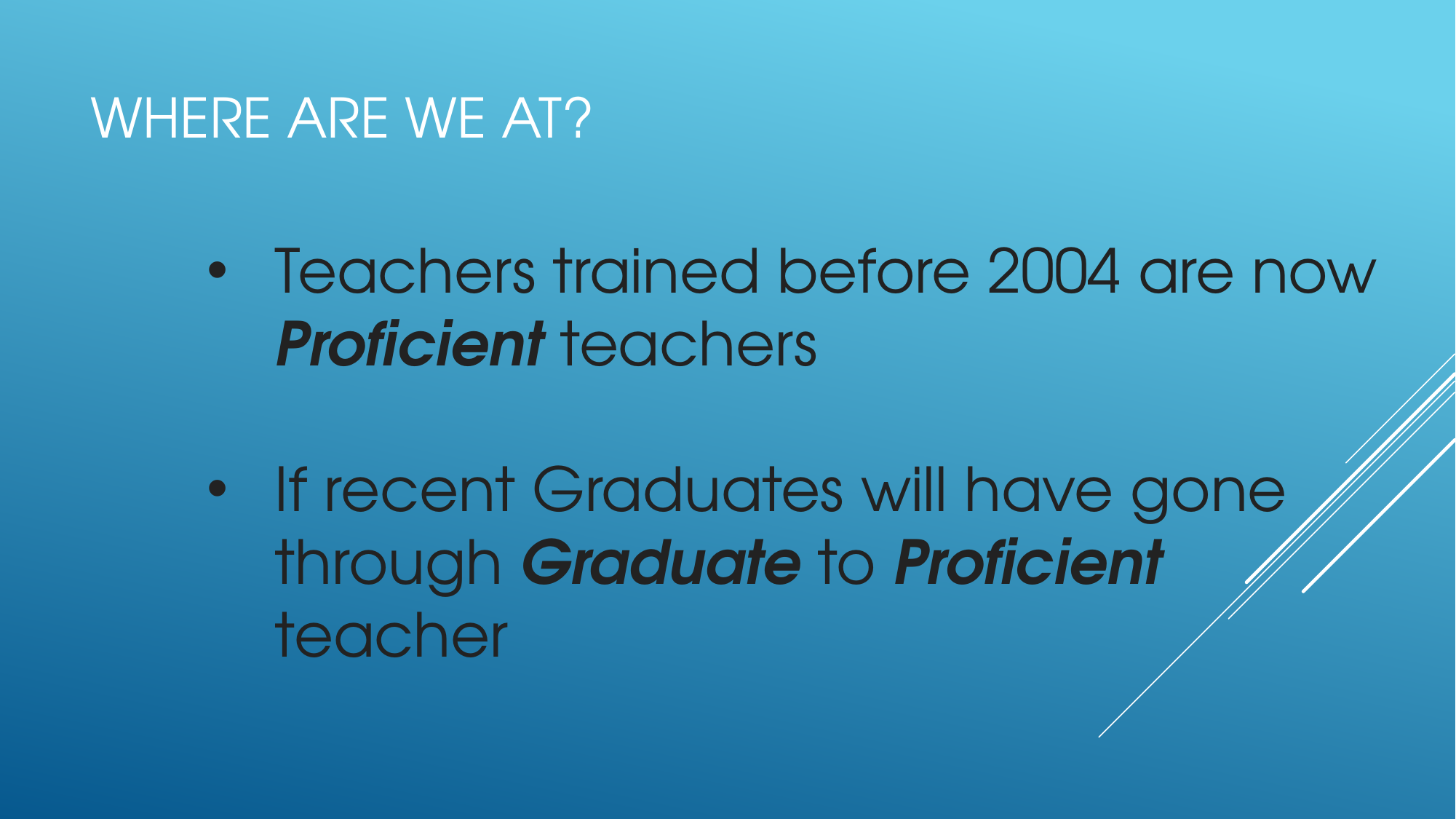

# Where are we at?

Teachers trained before 2004 are now  Proficient teachers

If recent Graduates will have gone through Graduate to Proficient teacher